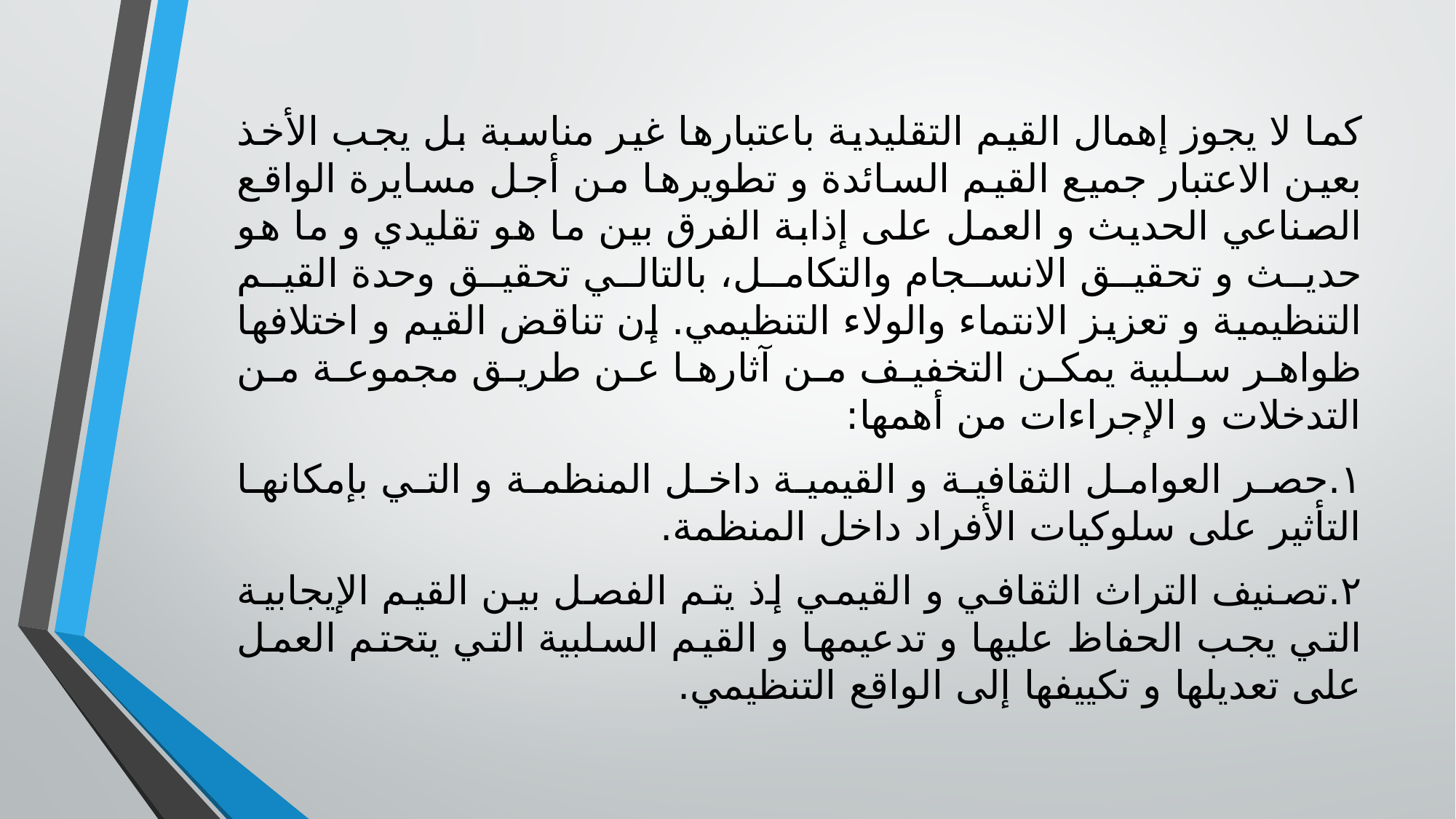

كما لا يجوز إهمال القيم التقليدية باعتبارها غير مناسبة بل يجب الأخذ بعين الاعتبار جميع القيم السائدة و تطويرها من أجل مسايرة الواقع الصناعي الحديث و العمل على إذابة الفرق بين ما هو تقليدي و ما هو حديث و تحقيق الانسجام والتكامل، بالتالي تحقيق وحدة القيم التنظيمية و تعزيز الانتماء والولاء التنظيمي. إن تناقض القيم و اختلافها ظواهر سلبية يمكن التخفيف من آثارها عن طريق مجموعة من التدخلات و الإجراءات من أهمها:
١.حصر العوامل الثقافية و القيمية داخل المنظمة و التي بإمكانها التأثير على سلوكيات الأفراد داخل المنظمة.
٢.تصنيف التراث الثقافي و القيمي إذ يتم الفصل بين القيم الإيجابية التي يجب الحفاظ عليها و تدعيمها و القيم السلبية التي يتحتم العمل على تعديلها و تكييفها إلى الواقع التنظيمي.